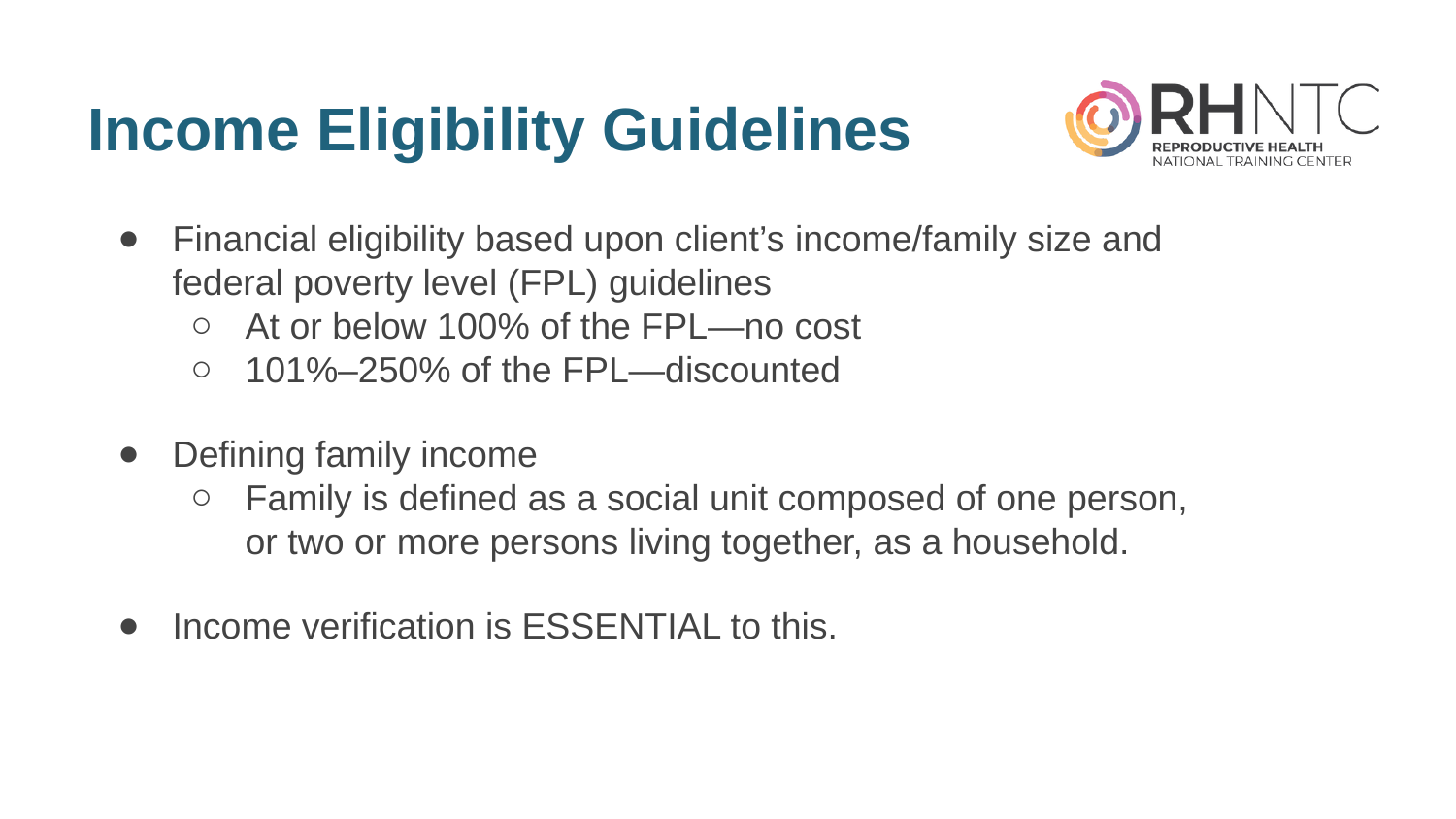

# Income Eligibility Guidelines (2)
Financial eligibility based upon client’s income/family size and
federal poverty level (FPL) guidelines
At or below 100% of the FPL—no cost
101%–250% of the FPL—discounted
Defining family income
Family is defined as a social unit composed of one person,
or two or more persons living together, as a household.
Income verification is ESSENTIAL to this.